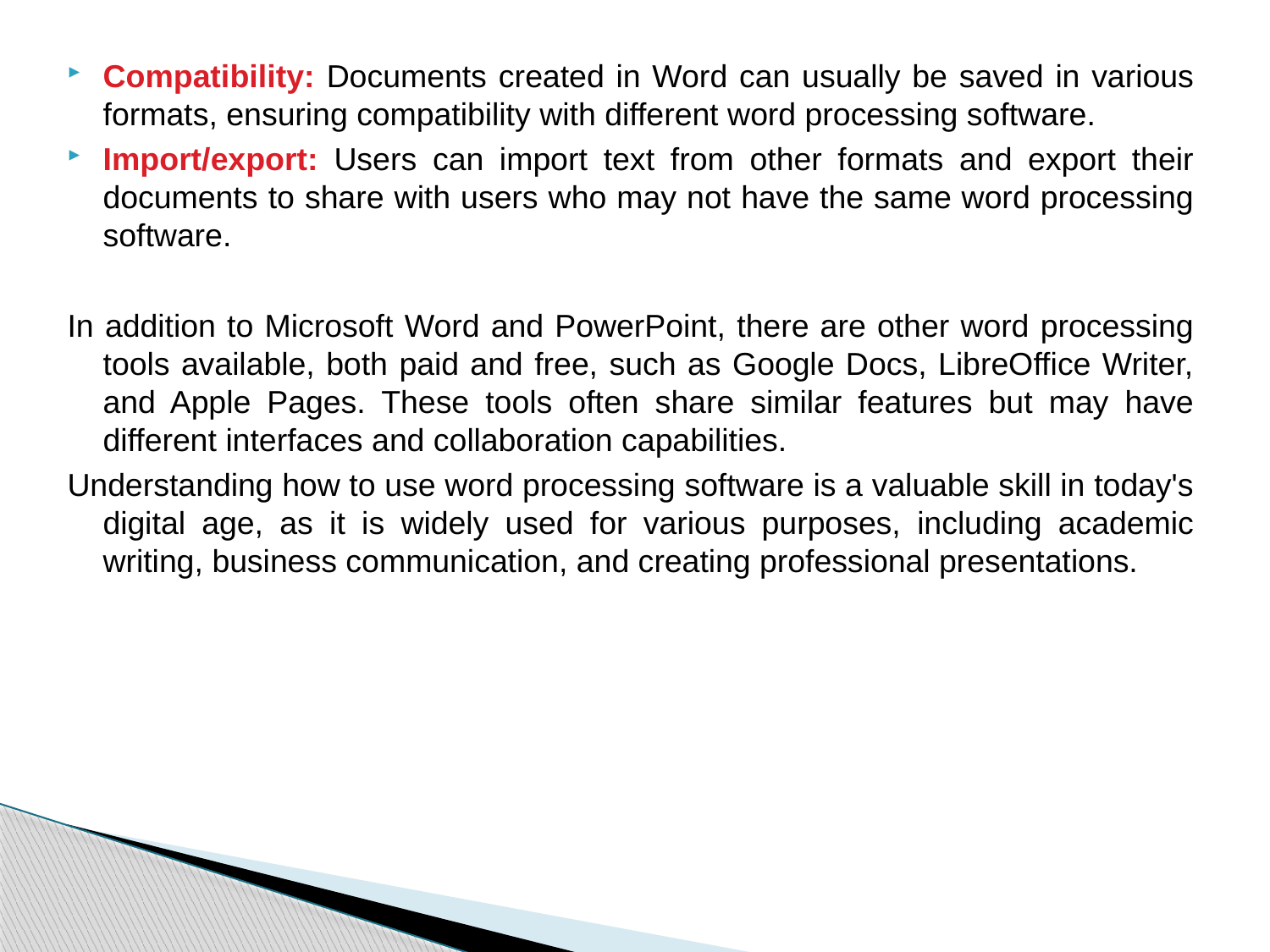

Compatibility: Documents created in Word can usually be saved in various formats, ensuring compatibility with different word processing software.
Import/export: Users can import text from other formats and export their documents to share with users who may not have the same word processing software.

In addition to Microsoft Word and PowerPoint, there are other word processing tools available, both paid and free, such as Google Docs, LibreOffice Writer, and Apple Pages. These tools often share similar features but may have different interfaces and collaboration capabilities.
Understanding how to use word processing software is a valuable skill in today's digital age, as it is widely used for various purposes, including academic writing, business communication, and creating professional presentations.